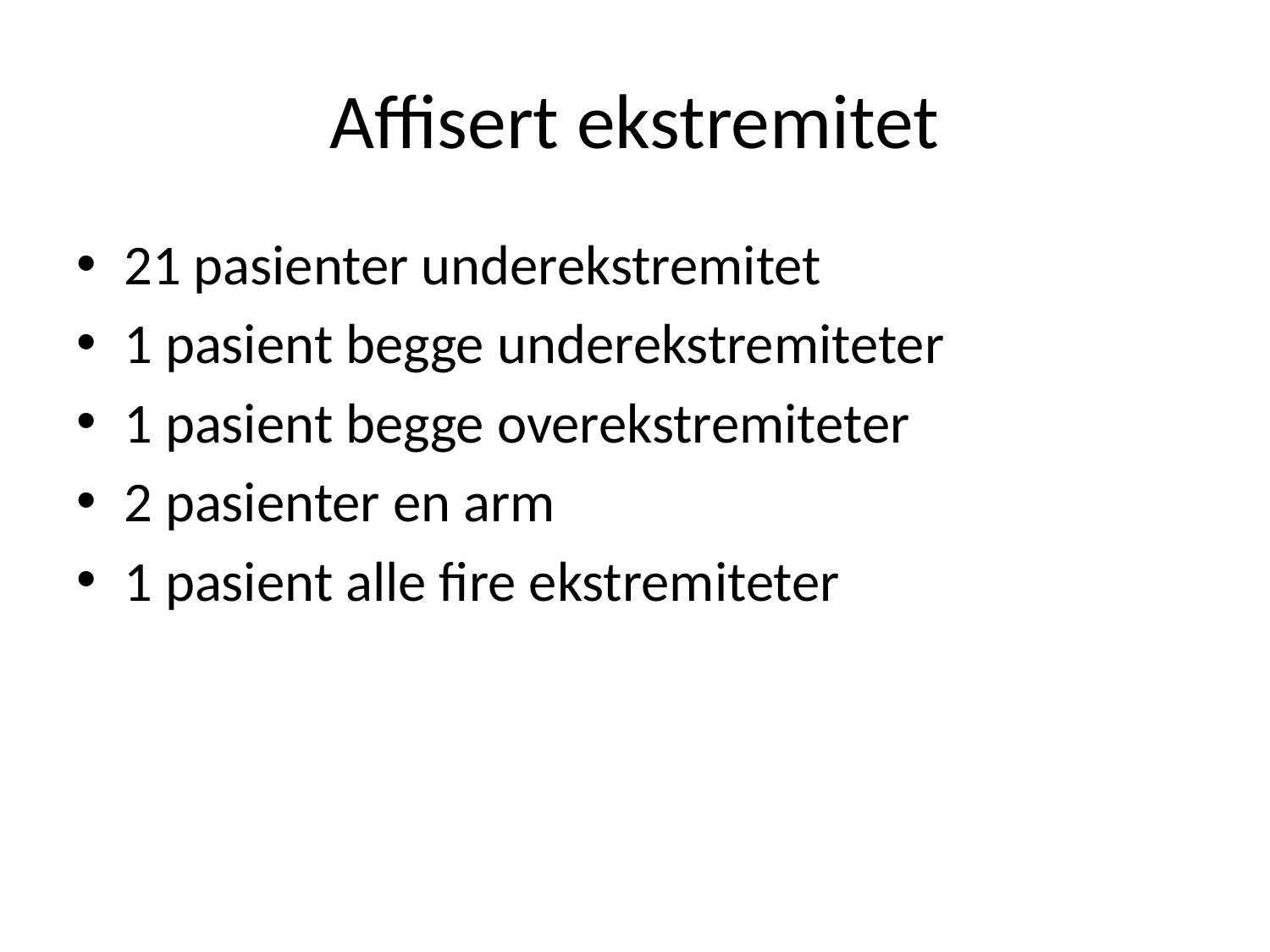

# Affisert ekstremitet
21 pasienter underekstremitet
1 pasient begge underekstremiteter
1 pasient begge overekstremiteter
2 pasienter en arm
1 pasient alle fire ekstremiteter